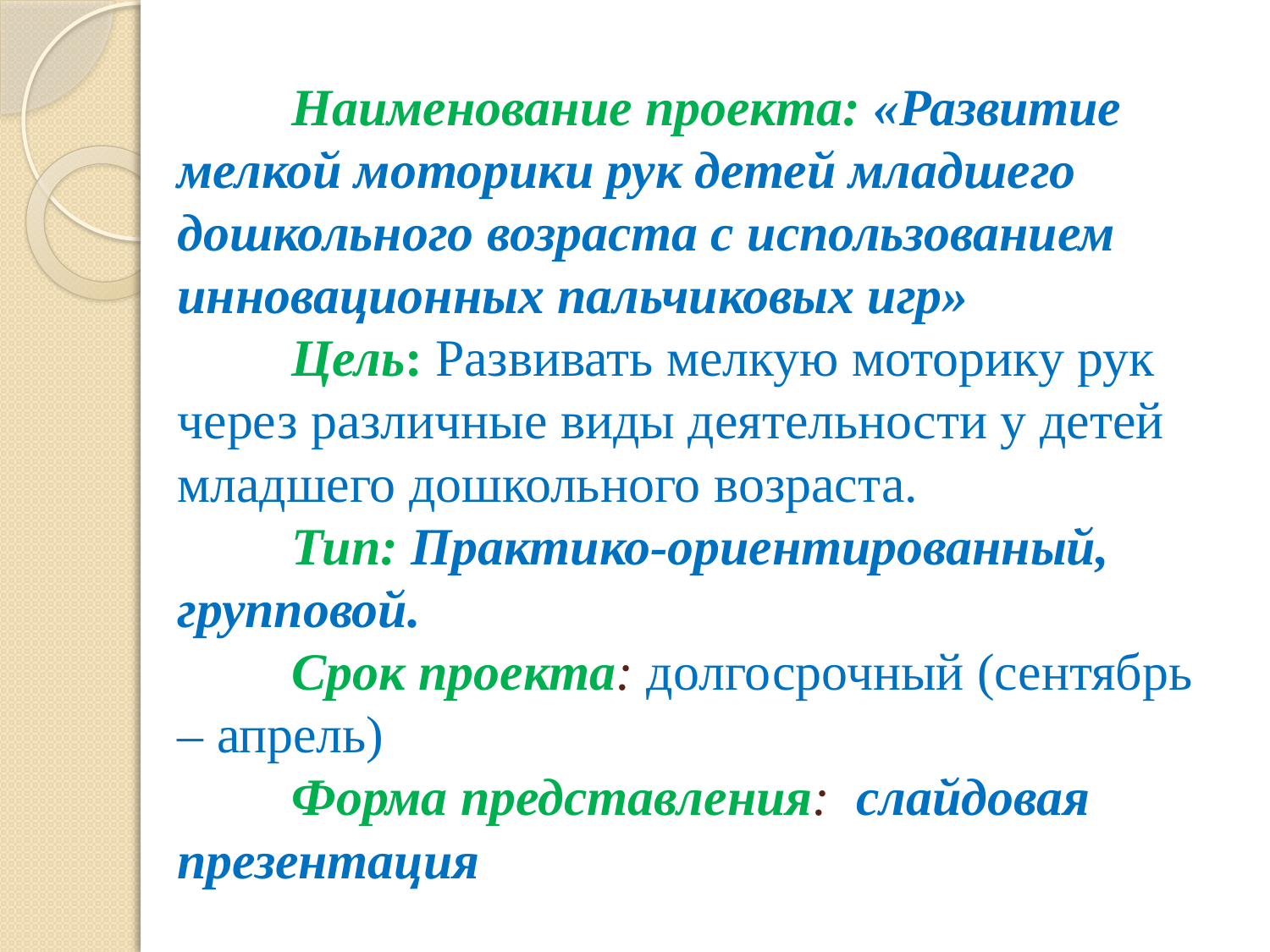

# Наименование проекта: «Развитие мелкой моторики рук детей младшего дошкольного возраста с использованием инновационных пальчиковых игр» Цель: Развивать мелкую моторику рук через различные виды деятельности у детей младшего дошкольного возраста. Тип: Практико-ориентированный, групповой. Срок проекта: долгосрочный (сентябрь – апрель) Форма представления:  слайдовая презентация